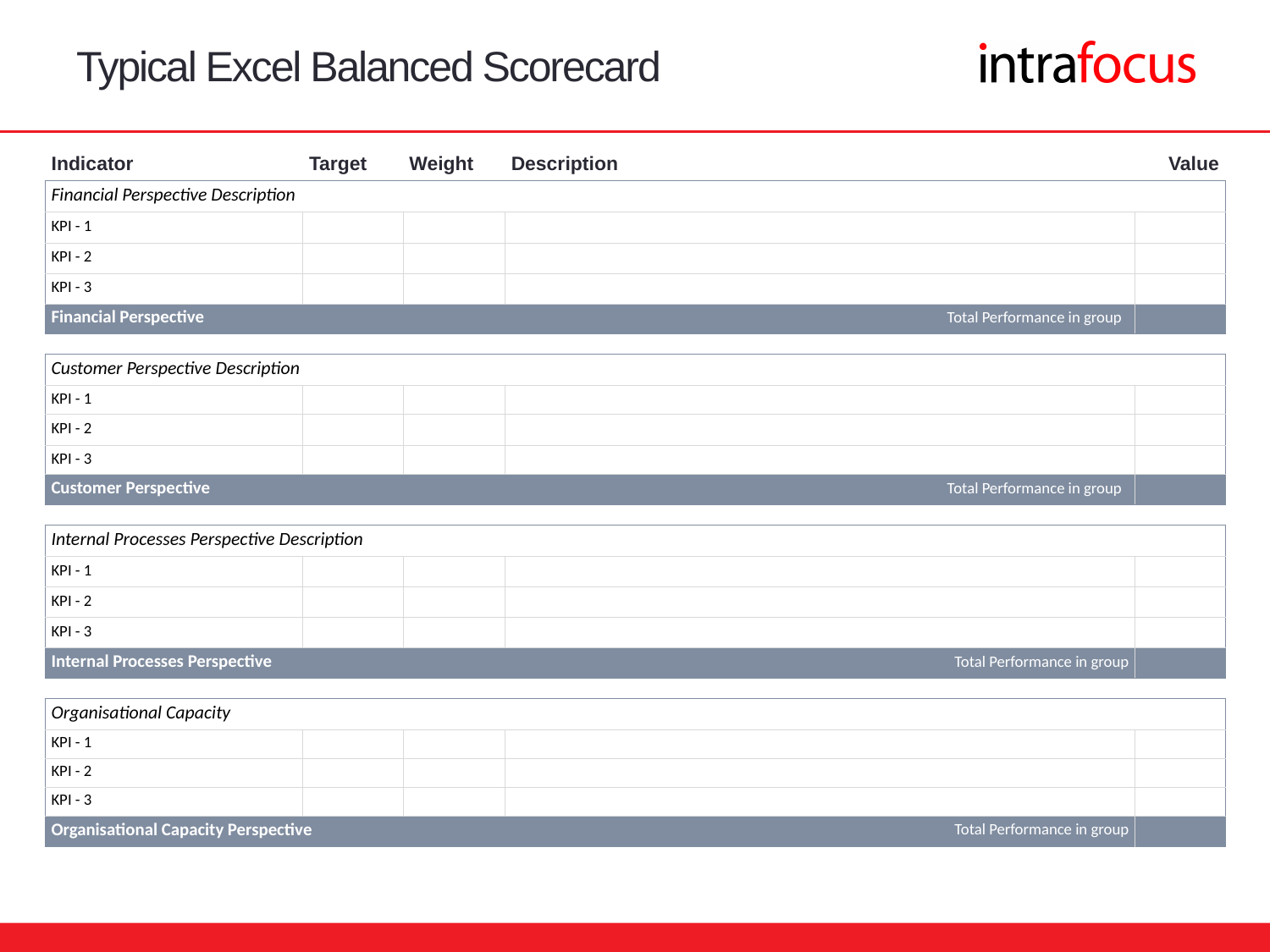

# Typical Excel Balanced Scorecard
| Indicator | Target | Weight | Description | Value |
| --- | --- | --- | --- | --- |
| Financial Perspective Description |  |  |  |  |
| KPI - 1 |  |  |  |  |
| KPI - 2 |  |  |  |  |
| KPI - 3 |  |  |  |  |
| Financial Perspective |  |  | Total Performance in group |  |
|  |  |  |  |  |
| Customer Perspective Description |  |  |  |  |
| KPI - 1 |  |  |  |  |
| KPI - 2 |  |  |  |  |
| KPI - 3 |  |  |  |  |
| Customer Perspective |  |  | Total Performance in group |  |
|  |  |  |  |  |
| Internal Processes Perspective Description |  |  |  |  |
| KPI - 1 |  |  |  |  |
| KPI - 2 |  |  |  |  |
| KPI - 3 |  |  |  |  |
| Internal Processes Perspective |  |  | Total Performance in group |  |
|  |  |  |  |  |
| Organisational Capacity |  |  |  |  |
| KPI - 1 |  |  |  |  |
| KPI - 2 |  |  |  |  |
| KPI - 3 |  |  |  |  |
| Organisational Capacity Perspective |  |  | Total Performance in group |  |